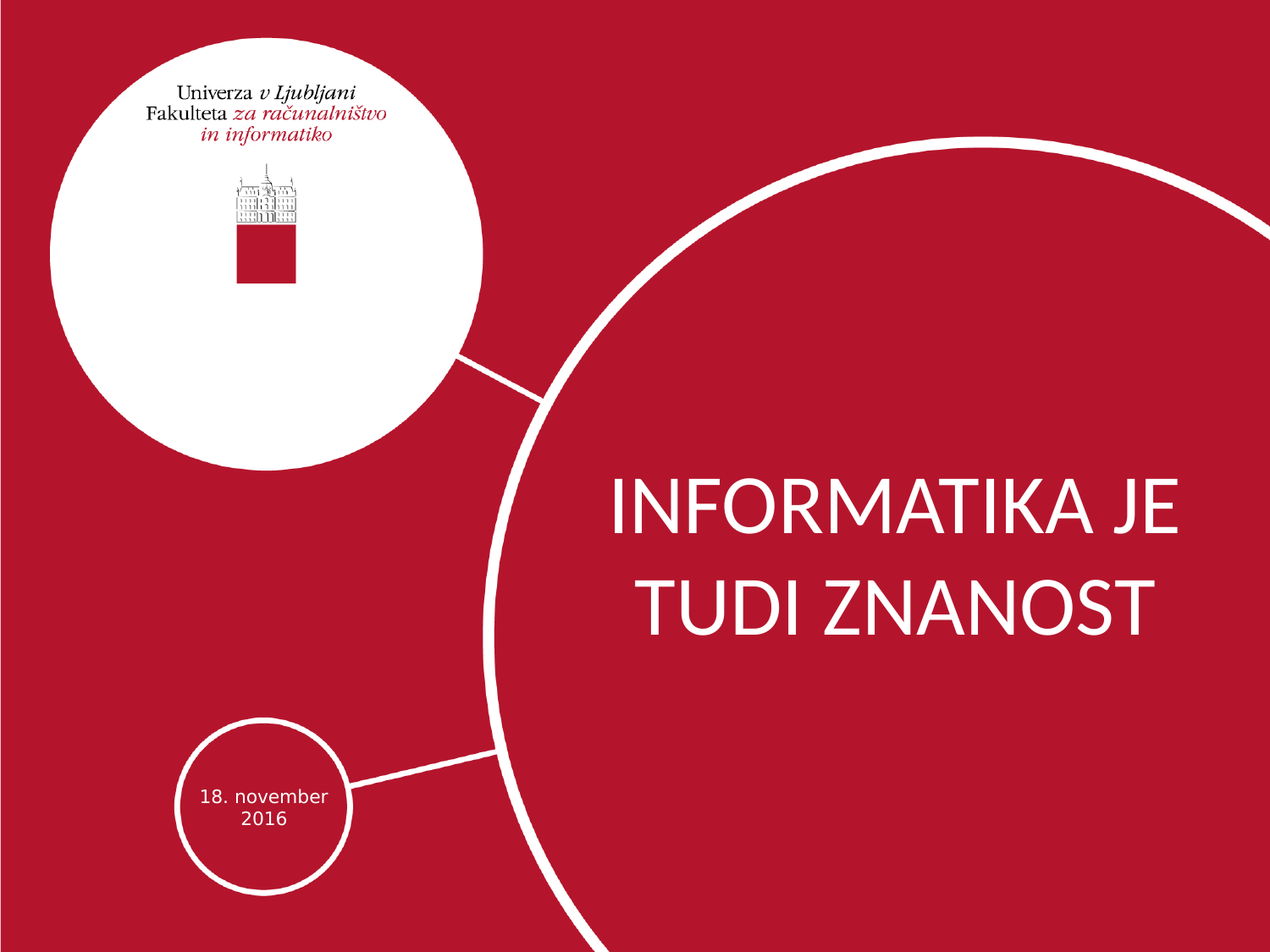

INFORMATIKA JE TUDI ZNANOST
18. november
2016